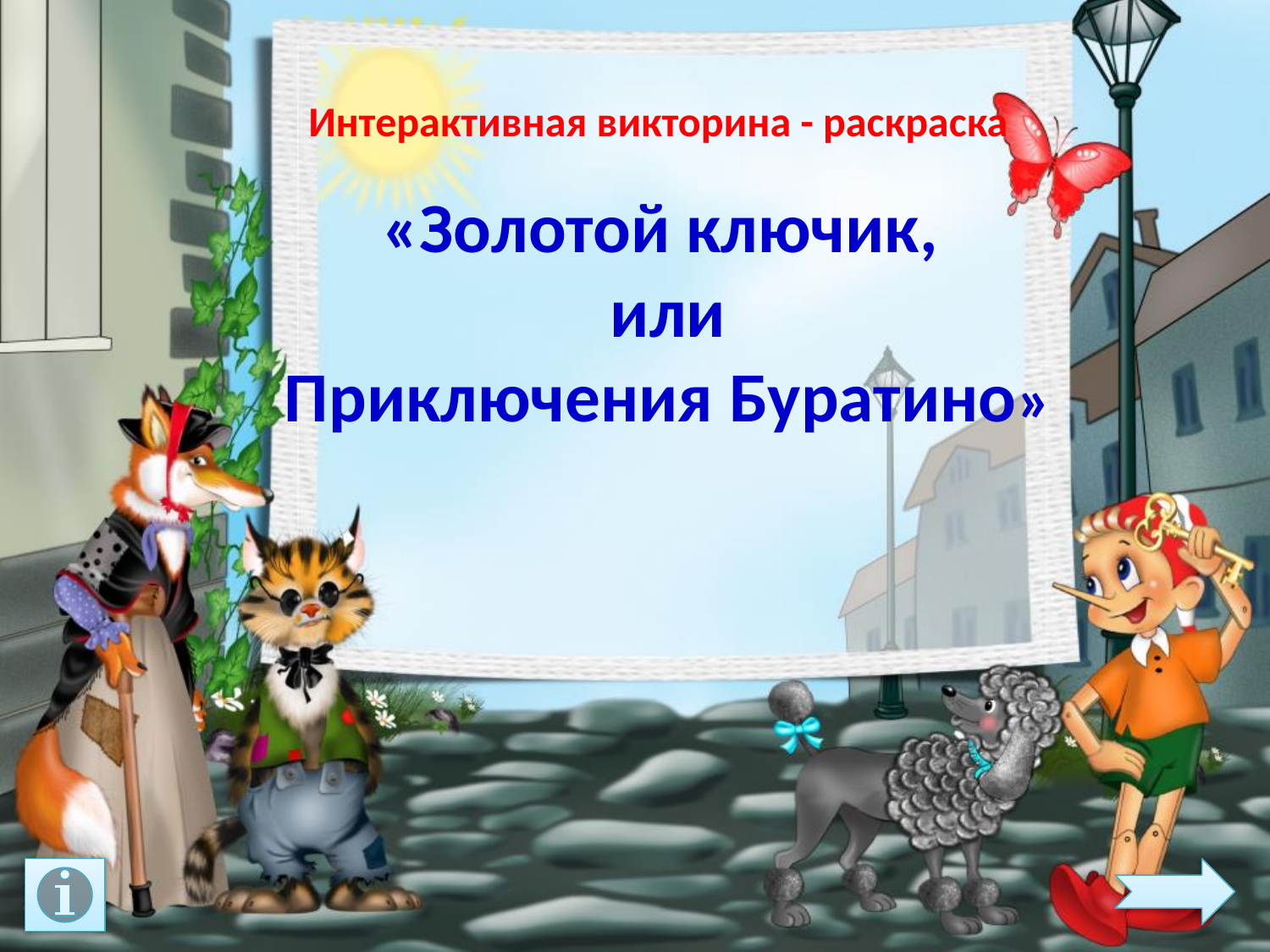

Интерактивная викторина - раскраска
«Золотой ключик,
 или
 Приключения Буратино»